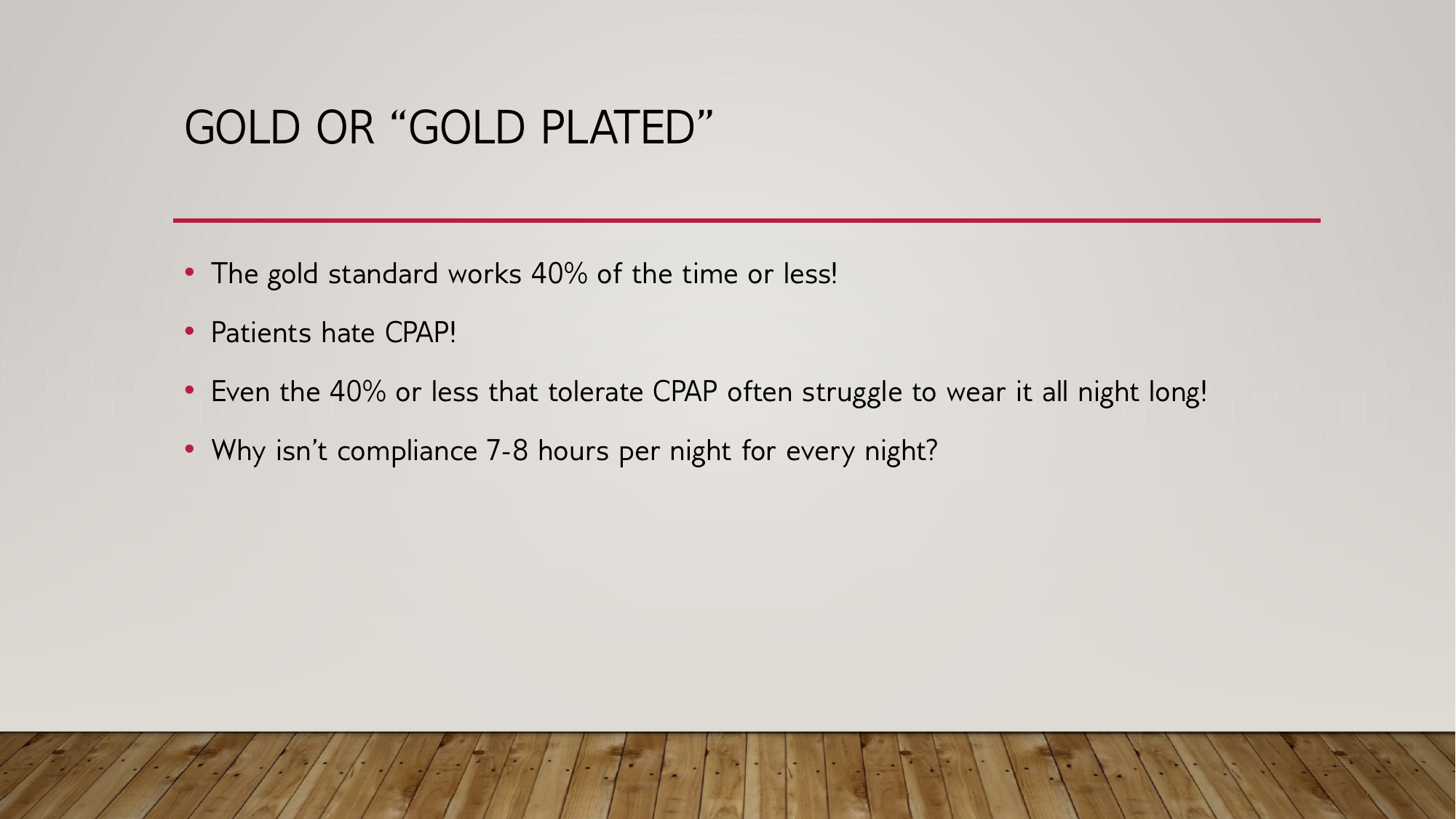

# Gold or “Gold Plated”
The gold standard works 40% of the time or less!
Patients hate CPAP!
Even the 40% or less that tolerate CPAP often struggle to wear it all night long!
Why isn’t compliance 7-8 hours per night for every night?